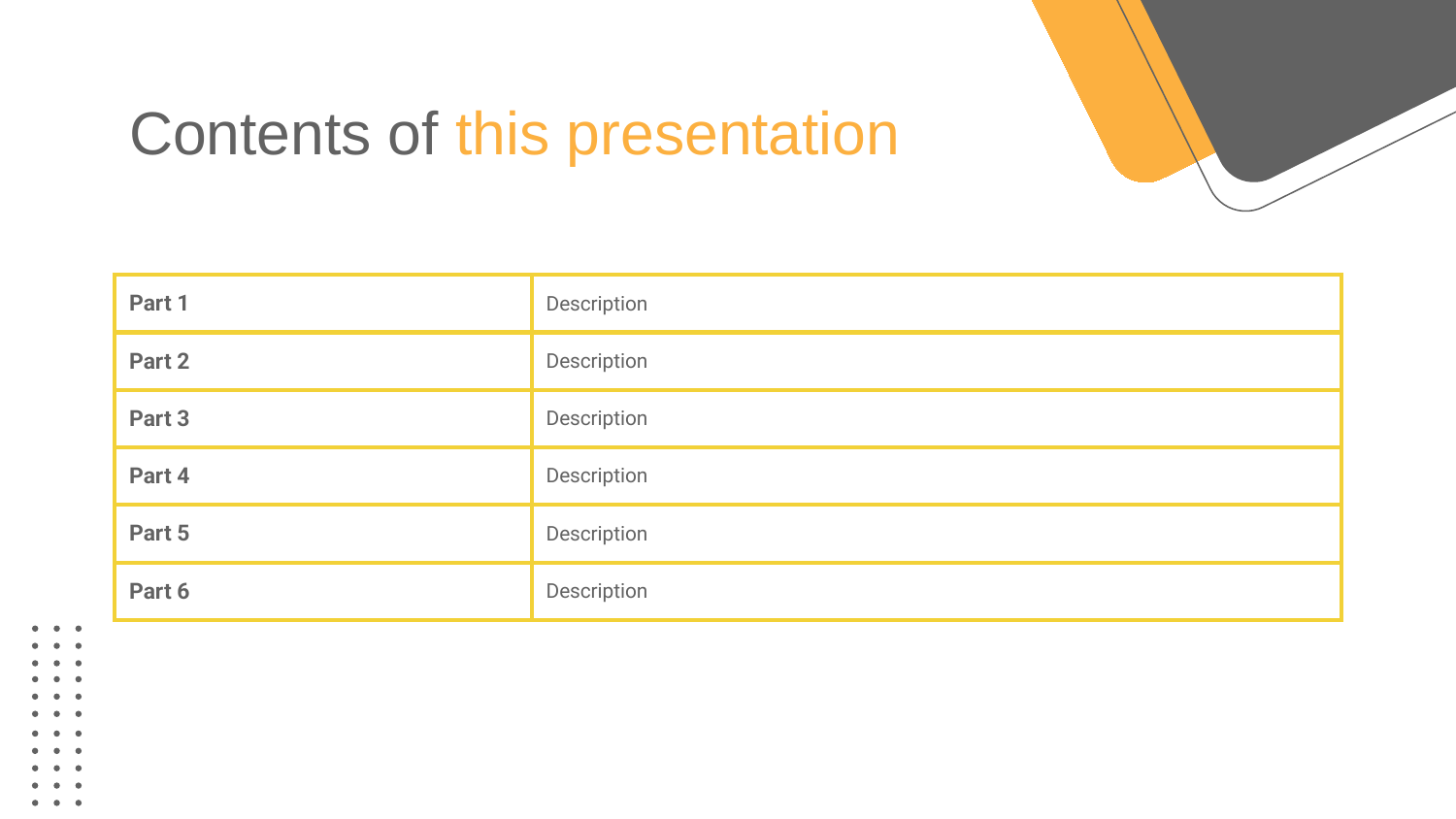

# Contents of this presentation

| Part 1 | Description |
| --- | --- |
| Part 2 | Description |
| Part 3 | Description |
| Part 4 | Description |
| Part 5 | Description |
| Part 6 | Description |